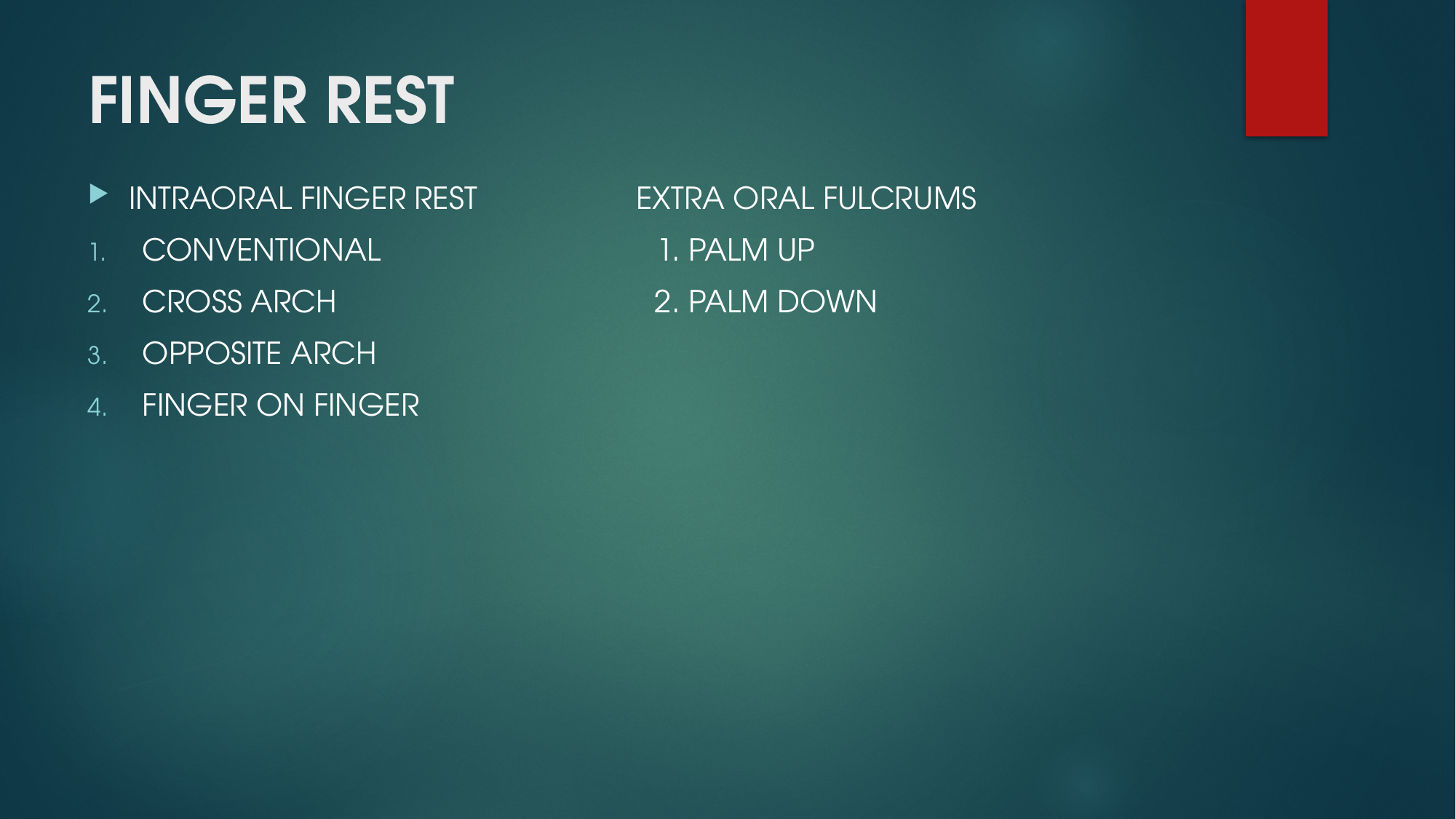

# FINGER REST
INTRAORAL FINGER REST                   EXTRA ORAL FULCRUMS
CONVENTIONAL                                 1. PALM UP
CROSS ARCH                                      2. PALM DOWN
OPPOSITE ARCH
FINGER ON FINGER